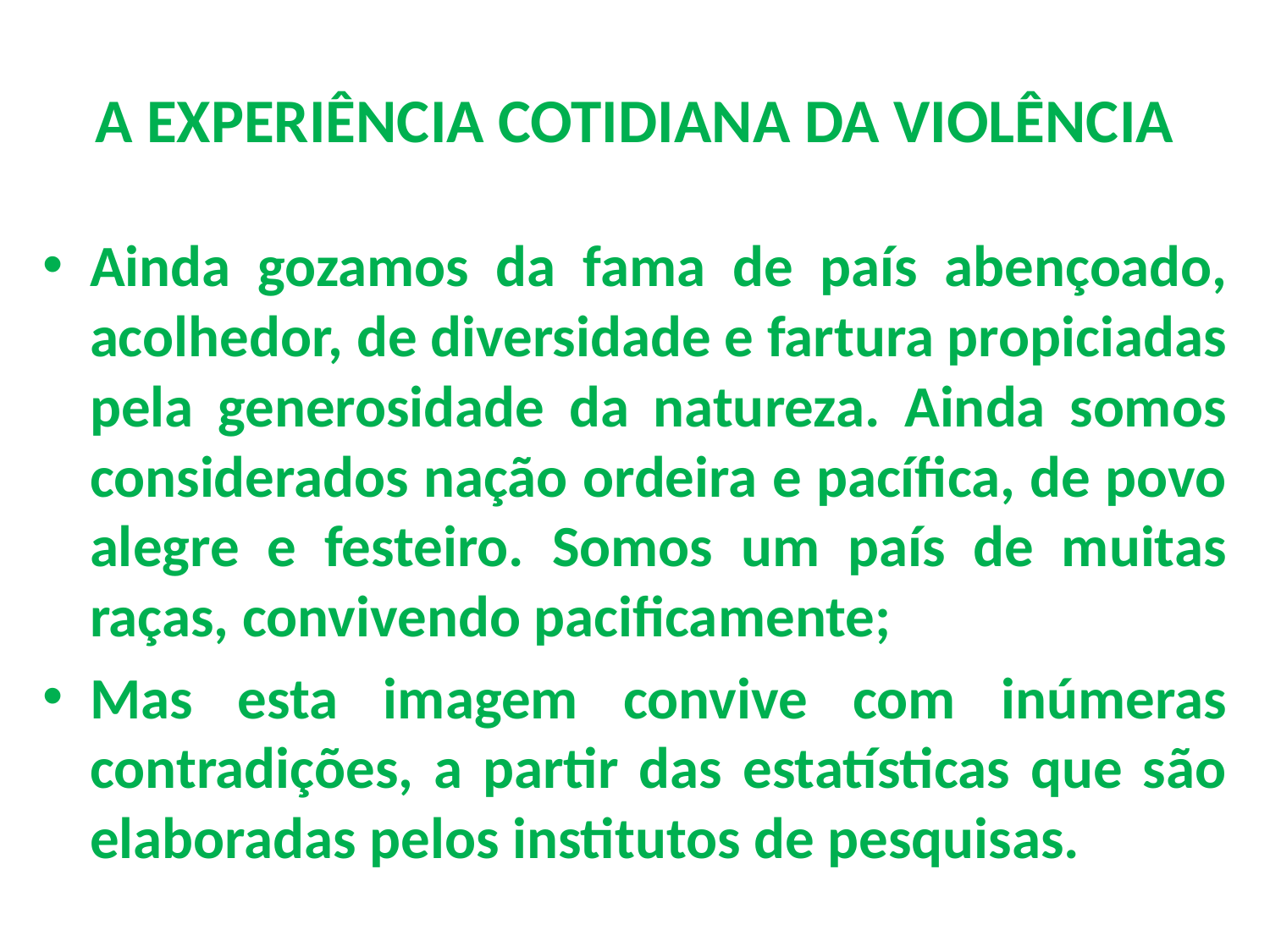

# A EXPERIÊNCIA COTIDIANA DA VIOLÊNCIA
Ainda gozamos da fama de país abençoado, acolhedor, de diversidade e fartura propiciadas pela generosidade da natureza. Ainda somos considerados nação ordeira e pacífica, de povo alegre e festeiro. Somos um país de muitas raças, convivendo pacificamente;
Mas esta imagem convive com inúmeras contradições, a partir das estatísticas que são elaboradas pelos institutos de pesquisas.